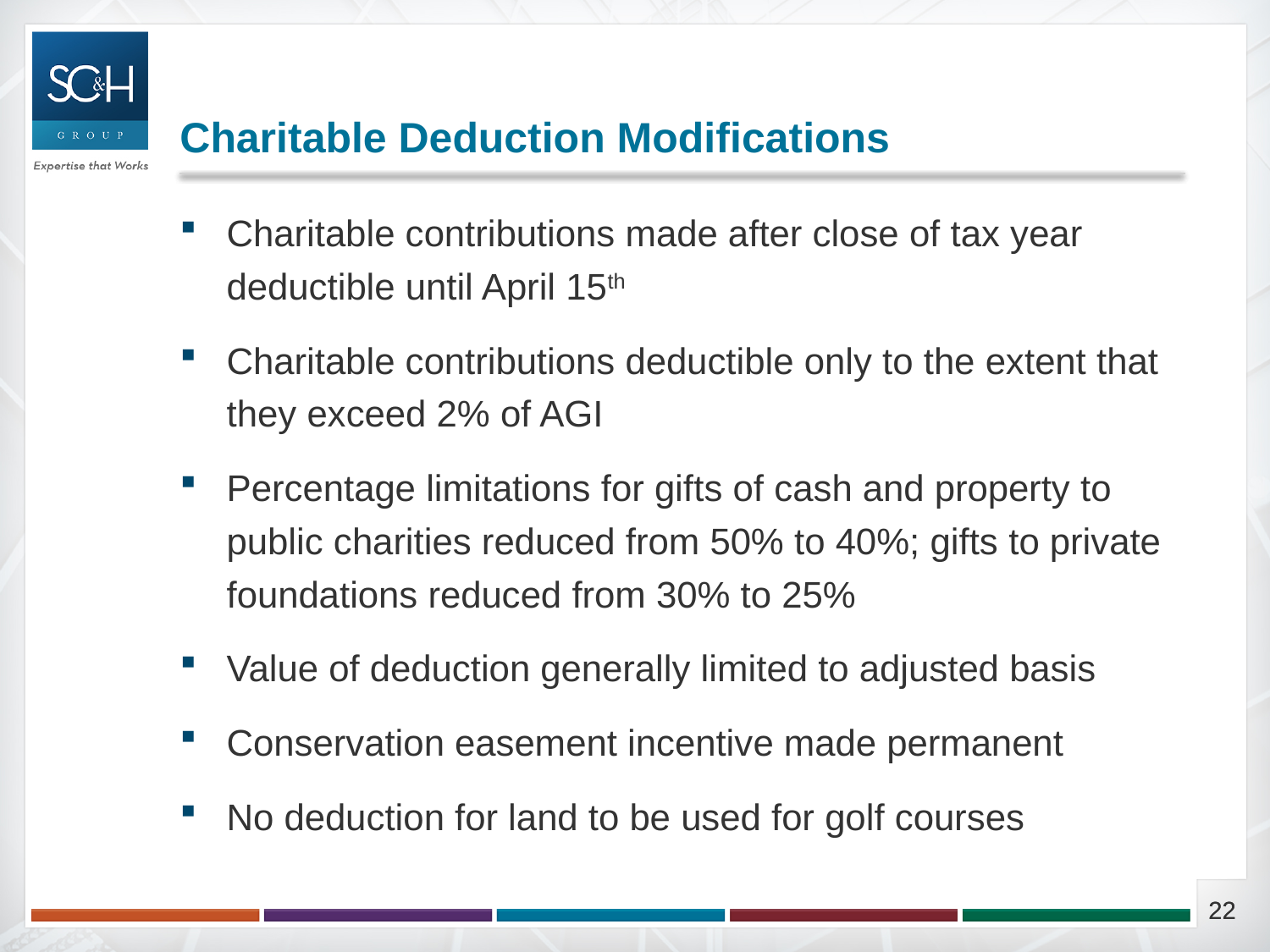

# Charitable Deduction Modifications
Charitable contributions made after close of tax year deductible until April 15th
Charitable contributions deductible only to the extent that they exceed 2% of AGI
Percentage limitations for gifts of cash and property to public charities reduced from 50% to 40%; gifts to private foundations reduced from 30% to 25%
Value of deduction generally limited to adjusted basis
Conservation easement incentive made permanent
No deduction for land to be used for golf courses